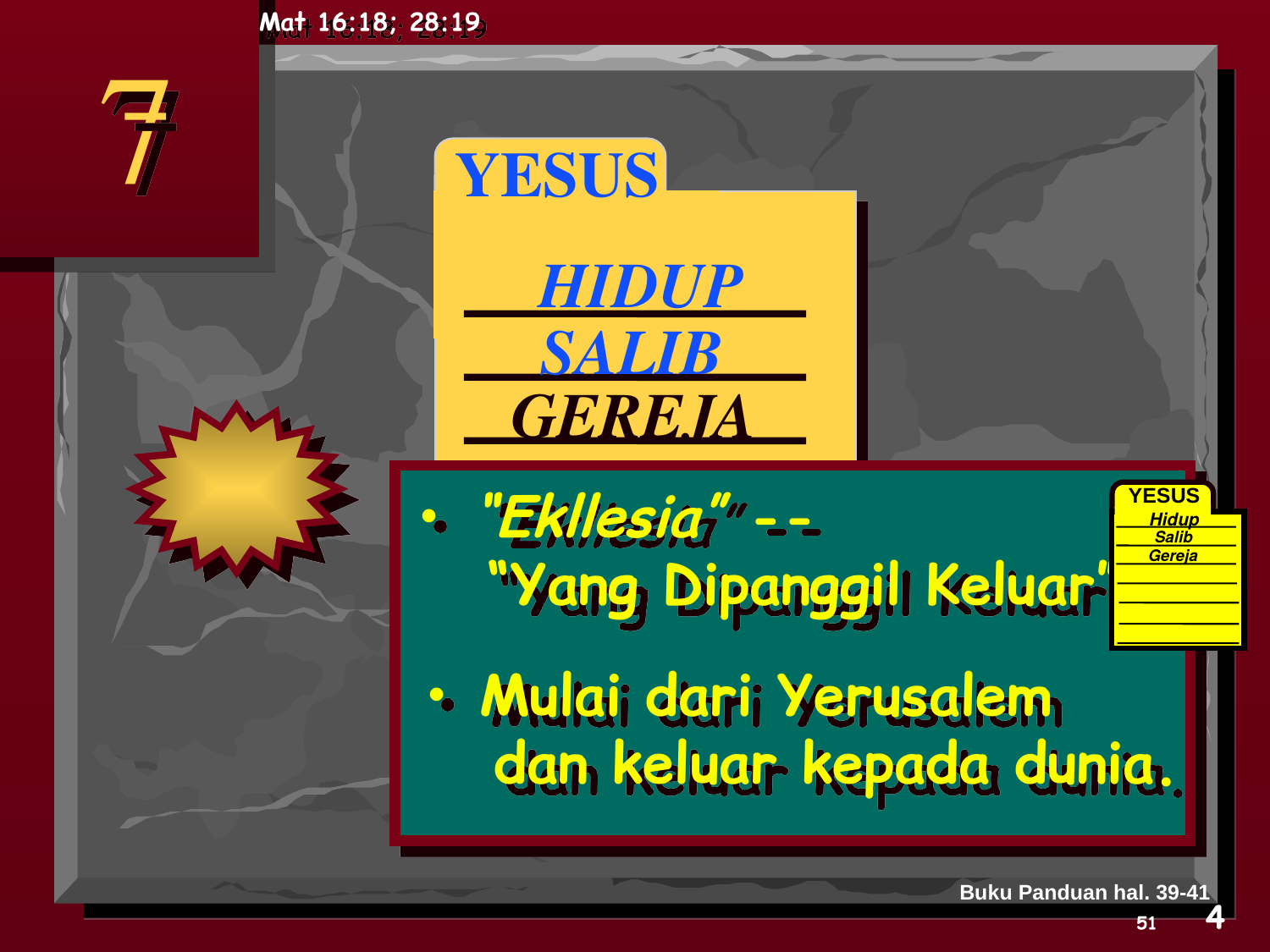

Mat 16:18; 28:19

7

   YESUS

HIDUP
SALIB

GEREJA

• “Ekllesia” --
   “Yang Dipanggil Keluar”

YESUS

Hidup

Salib

Gereja

• Mulai dari Yerusalem
   dan keluar kepada dunia.

Buku Panduan hal. 39-41
4
51